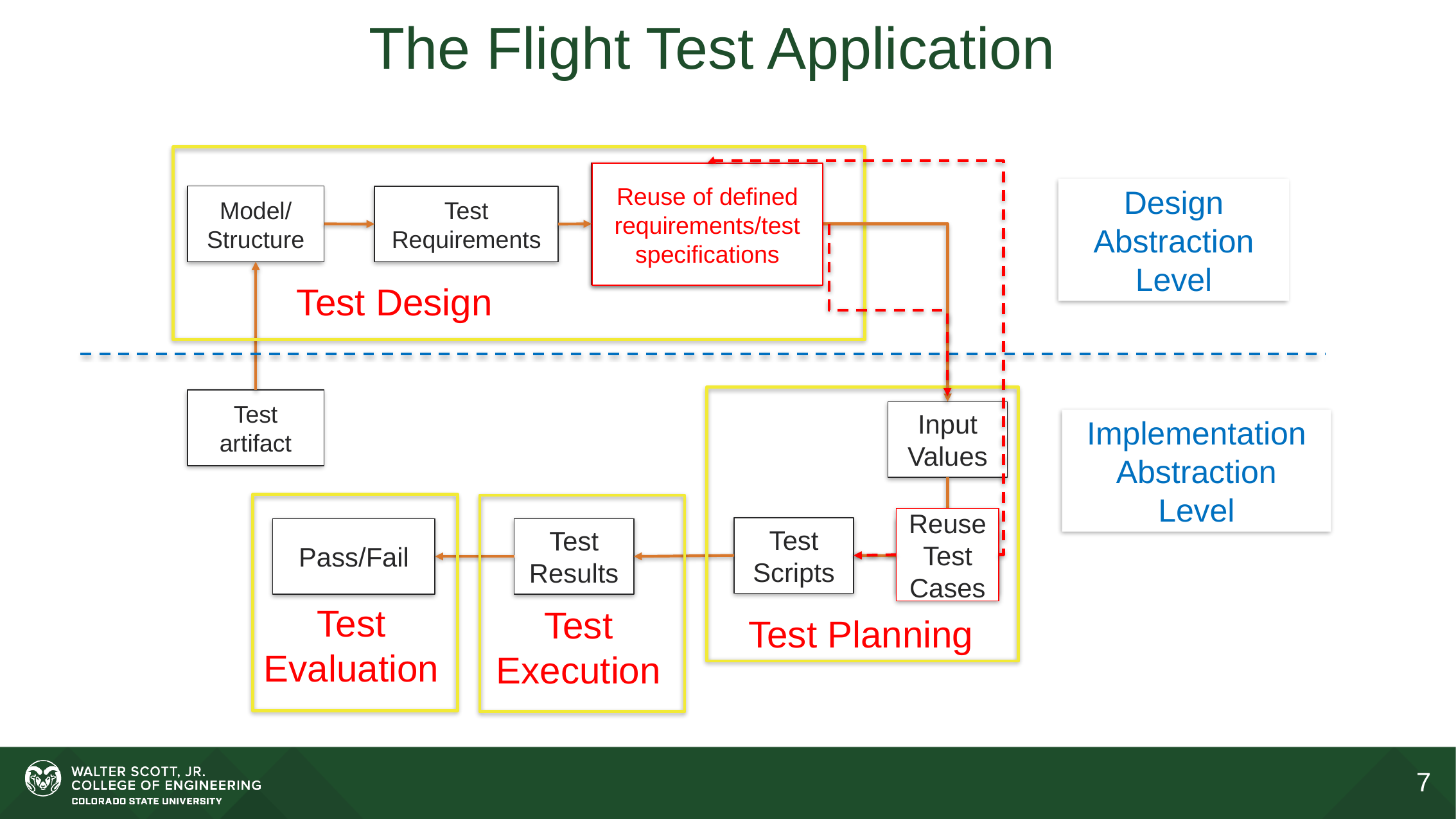

# The Flight Test Application

Redefined requirements/test specifications
Reuse of defined requirements/test specifications
Design
Abstraction
Level
Model/ Structure
Test Requirements
Test Design

Test artifact
Input Values
Implementation
Abstraction
Level

Reuse Test Cases
Test Scripts
Test Cases
Pass/Fail
Test Results
Test Evaluation
Test Execution
Test Planning
7